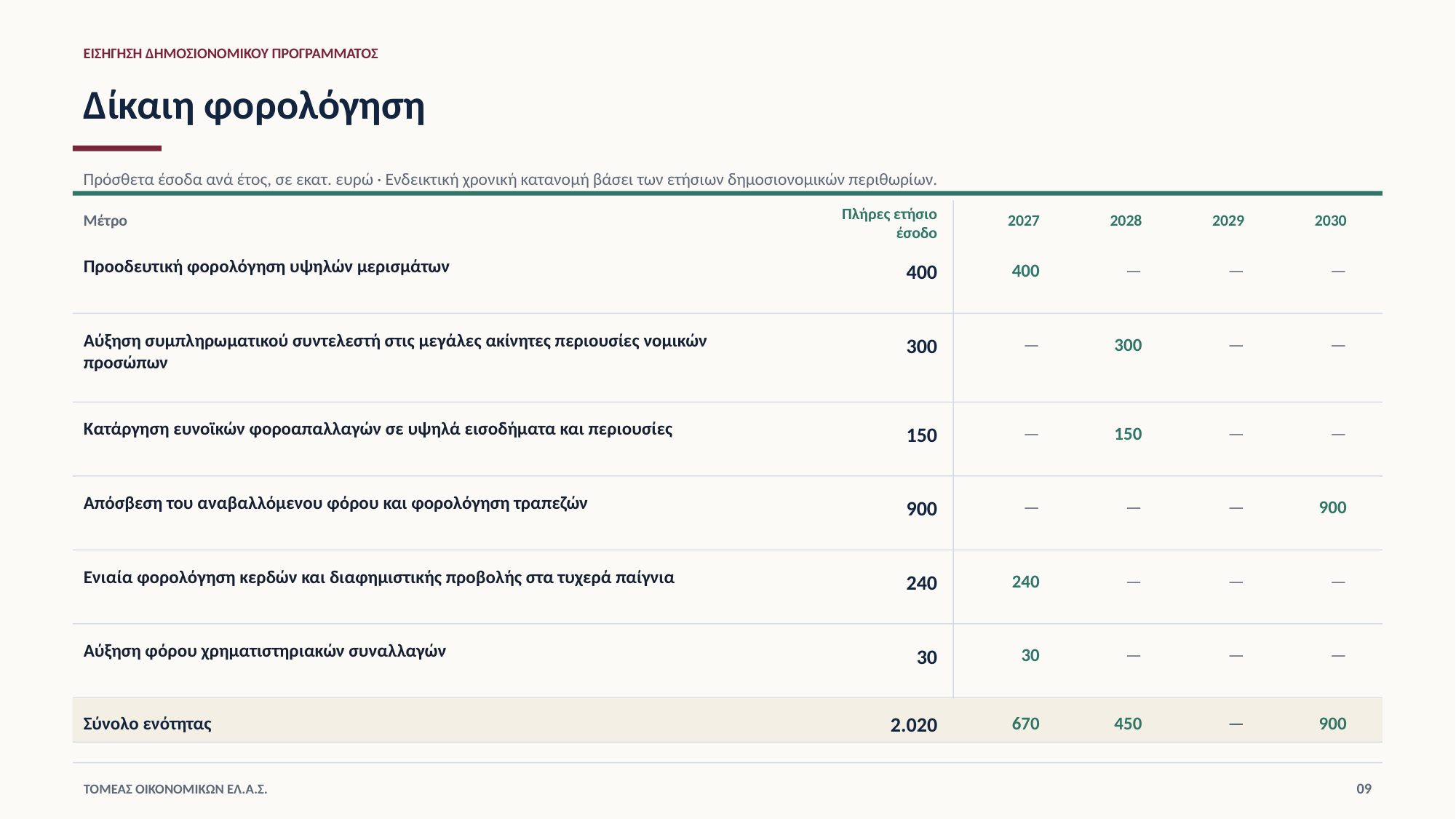

ΕΙΣΗΓΗΣΗ ΔΗΜΟΣΙΟΝΟΜΙΚΟΥ ΠΡΟΓΡΑΜΜΑΤΟΣ
Δίκαιη φορολόγηση

Πρόσθετα έσοδα ανά έτος, σε εκατ. ευρώ · Ενδεικτική χρονική κατανομή βάσει των ετήσιων δημοσιονομικών περιθωρίων.

Πλήρες ετήσιο
έσοδο

Μέτρο
2027
2028
2029
2030
Προοδευτική φορολόγηση υψηλών μερισμάτων
400
400
—
—
—

Αύξηση συμπληρωματικού συντελεστή στις μεγάλες ακίνητες περιουσίες νομικών προσώπων
300
—
300
—
—

Κατάργηση ευνοϊκών φοροαπαλλαγών σε υψηλά εισοδήματα και περιουσίες
150
—
150
—
—

Απόσβεση του αναβαλλόμενου φόρου και φορολόγηση τραπεζών
900
—
—
—
900

Ενιαία φορολόγηση κερδών και διαφημιστικής προβολής στα τυχερά παίγνια
240
240
—
—
—

Αύξηση φόρου χρηματιστηριακών συναλλαγών
30
30
—
—
—

Σύνολο ενότητας
2.020
670
450
—
900

09
ΤΟΜΕΑΣ ΟΙΚΟΝΟΜΙΚΩΝ ΕΛ.Α.Σ.